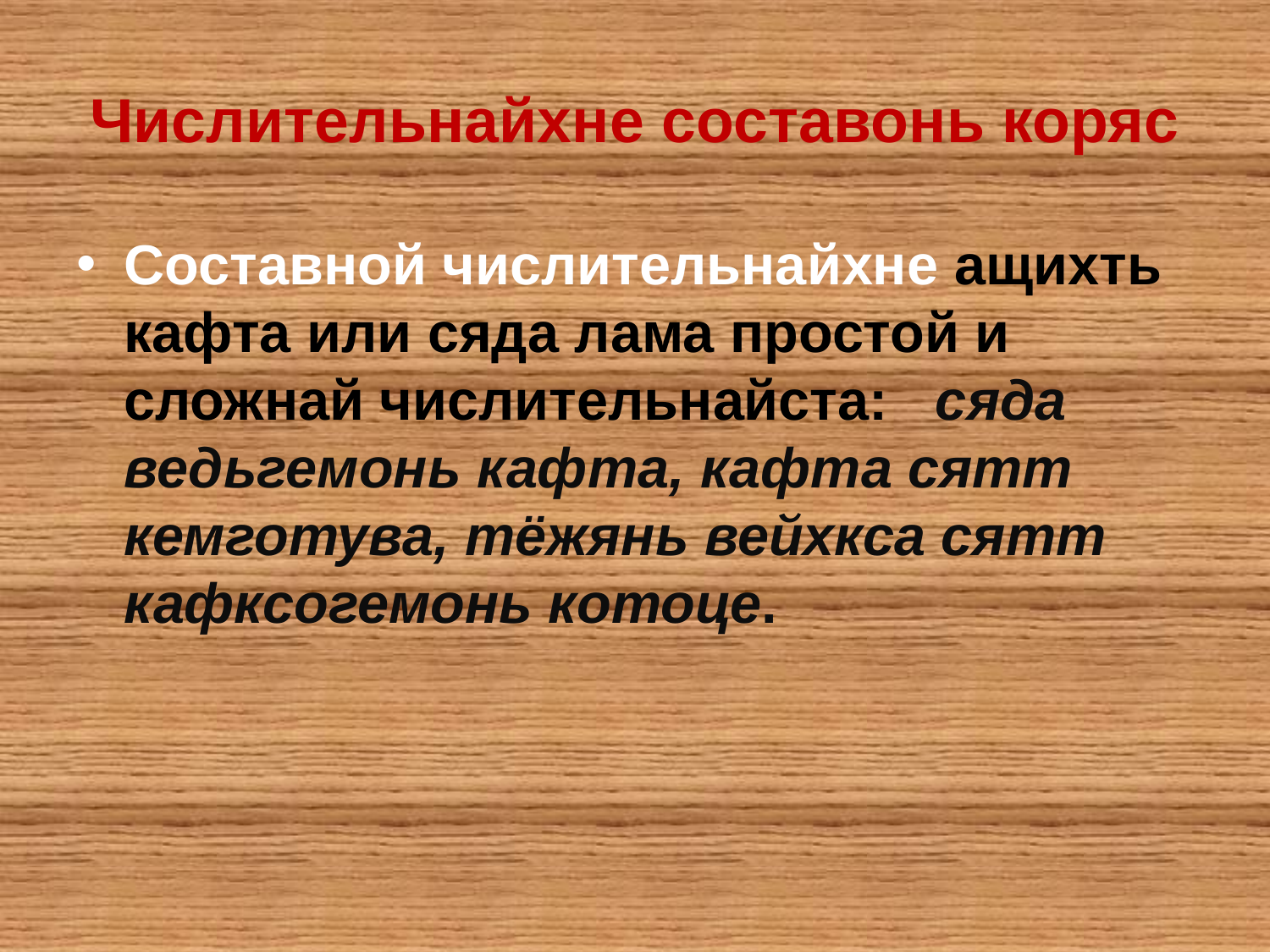

# Числительнайхне составонь коряс
Составной числительнайхне ащихть кафта или сяда лама простой и сложнай числительнайста:   сяда ведьгемонь кафта, кафта сятт кемготува, тёжянь вейхкса сятт кафксогемонь котоце.